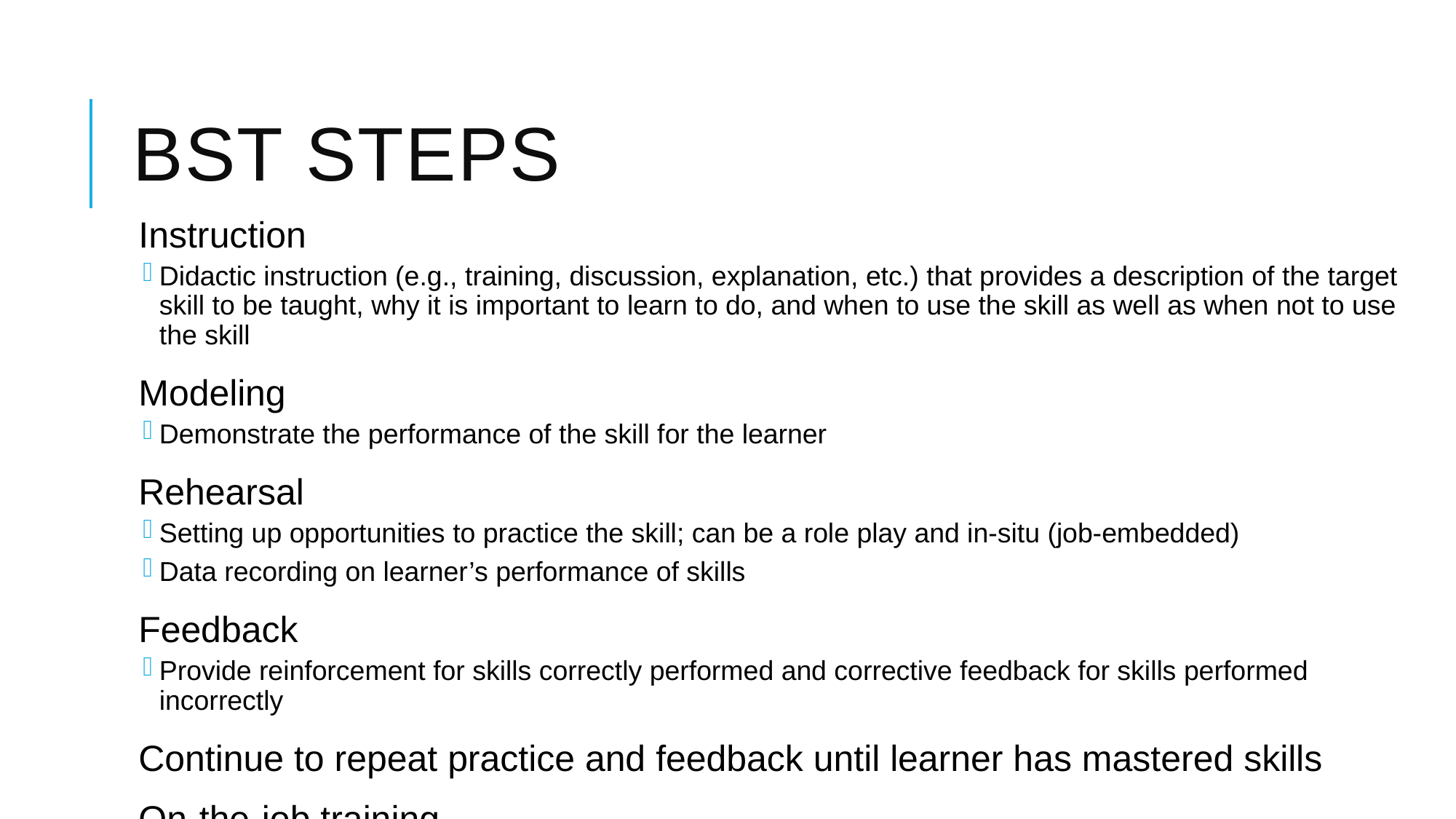

# BST Steps
Instruction
Didactic instruction (e.g., training, discussion, explanation, etc.) that provides a description of the target skill to be taught, why it is important to learn to do, and when to use the skill as well as when not to use the skill
Modeling
Demonstrate the performance of the skill for the learner
Rehearsal
Setting up opportunities to practice the skill; can be a role play and in-situ (job-embedded)
Data recording on learner’s performance of skills
Feedback
Provide reinforcement for skills correctly performed and corrective feedback for skills performed incorrectly
Continue to repeat practice and feedback until learner has mastered skills
On-the-job training
Generalize skills learned during BST into authentic settings